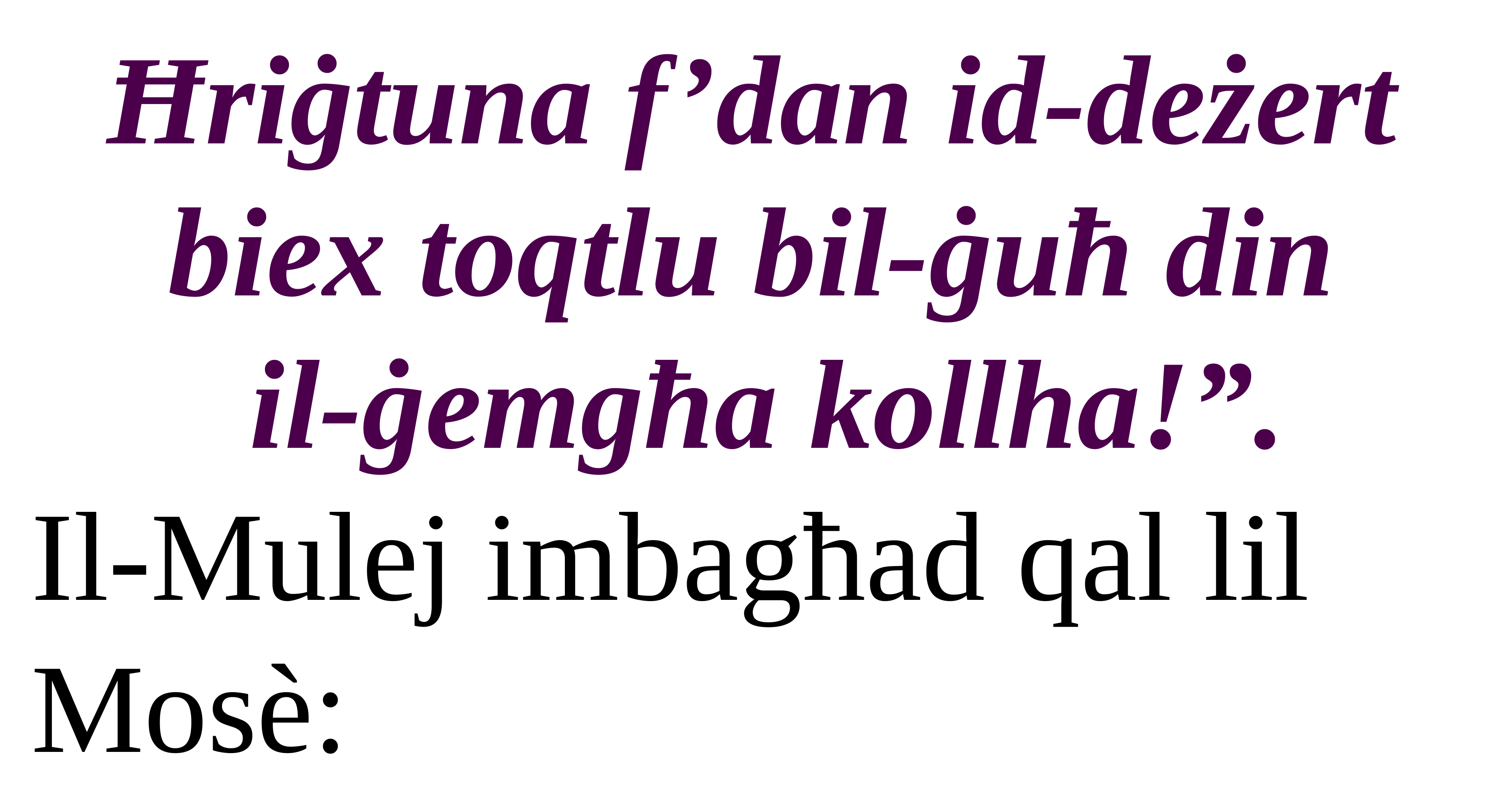

Ħriġtuna f’dan id-deżert biex toqtlu bil-ġuħ din
 il-ġemgħa kollha!”.
Il-Mulej imbagħad qal lil Mosè: